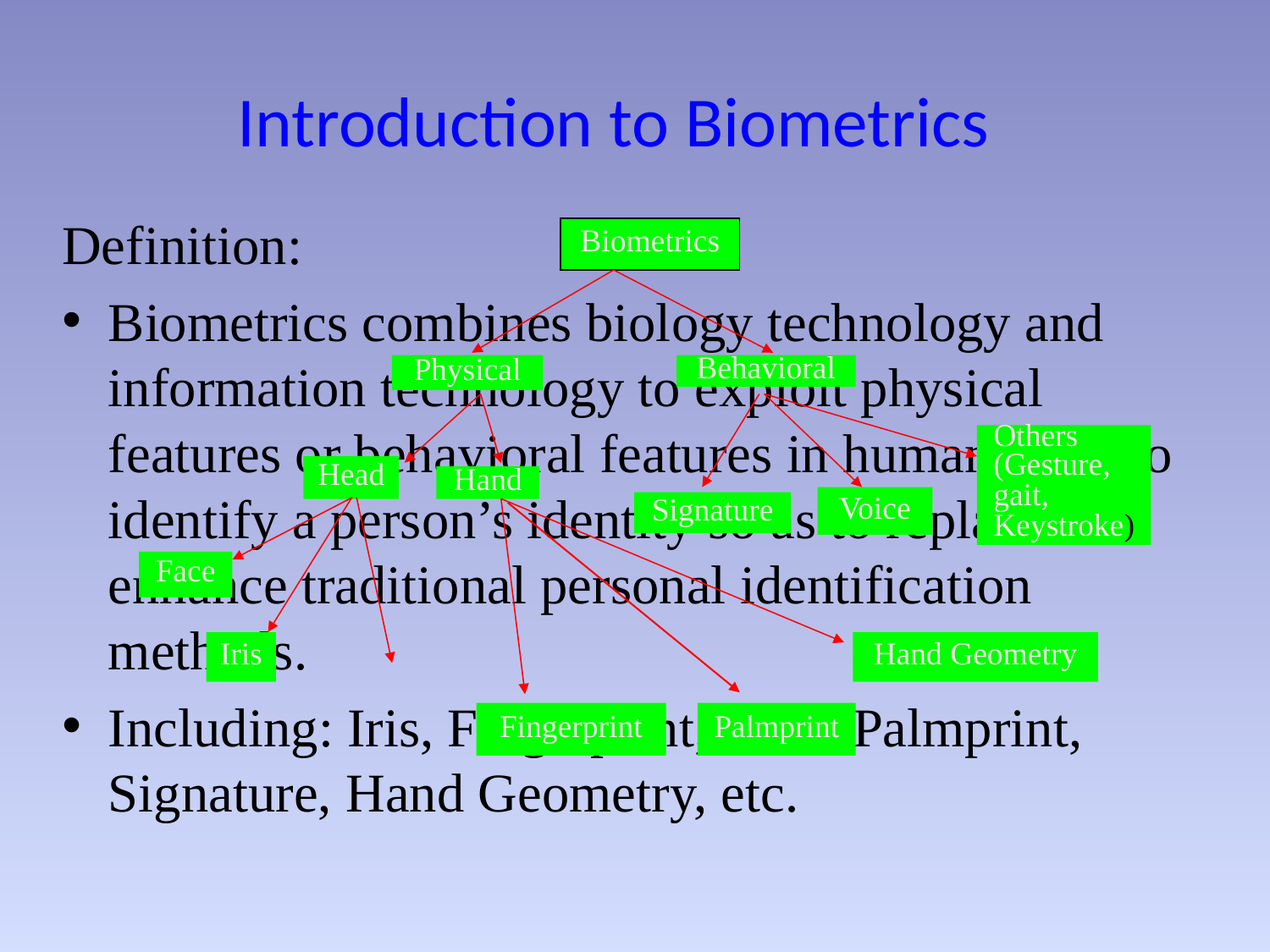

Introduction to Biometrics

Definition:
Biometrics combines biology technology and information technology to exploit physical features or behavioral features in human body to identify a person’s identity so as to replace or enhance traditional personal identification methods.
Including: Iris, Fingerprint, Face, Palmprint, Signature, Hand Geometry, etc.
Biometrics

Physical
Behavioral

Others
(Gesture, gait, Keystroke)
Head
Hand
Voice
Signature

Face
Hand Geometry
Iris
Fingerprint
Palmprint